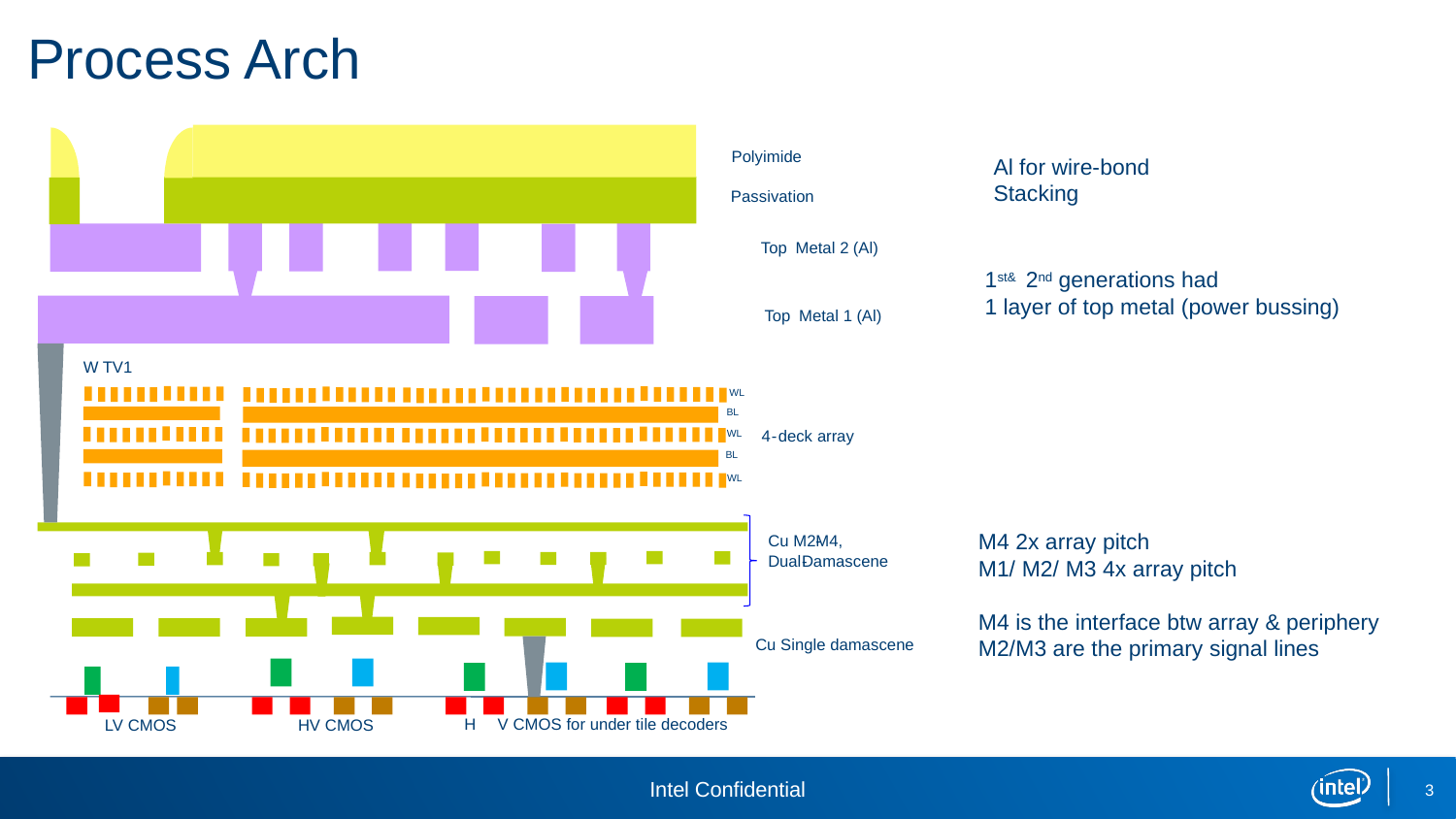

# Process Arch

Polyimide
Al for wire-bond
Stacking

Passivation

Top
Metal 2
(Al)
1st&  2nd generations had
1 layer of top metal (power bussing)

Top
Metal 1
(Al)

W TV1
WL

B
L

4
-
deck array

WL

B
L

WL

M4 2x array pitch
M1/ M2/ M3 4x array pitch

M4 is the interface btw array & periphery
M2/M3 are the primary signal lines

Cu M2
-
M4,

Dual
-
Damascene

Cu Single damascene

H
V CMOS for under tile decoders
LV CMOS
HV CMOS
3